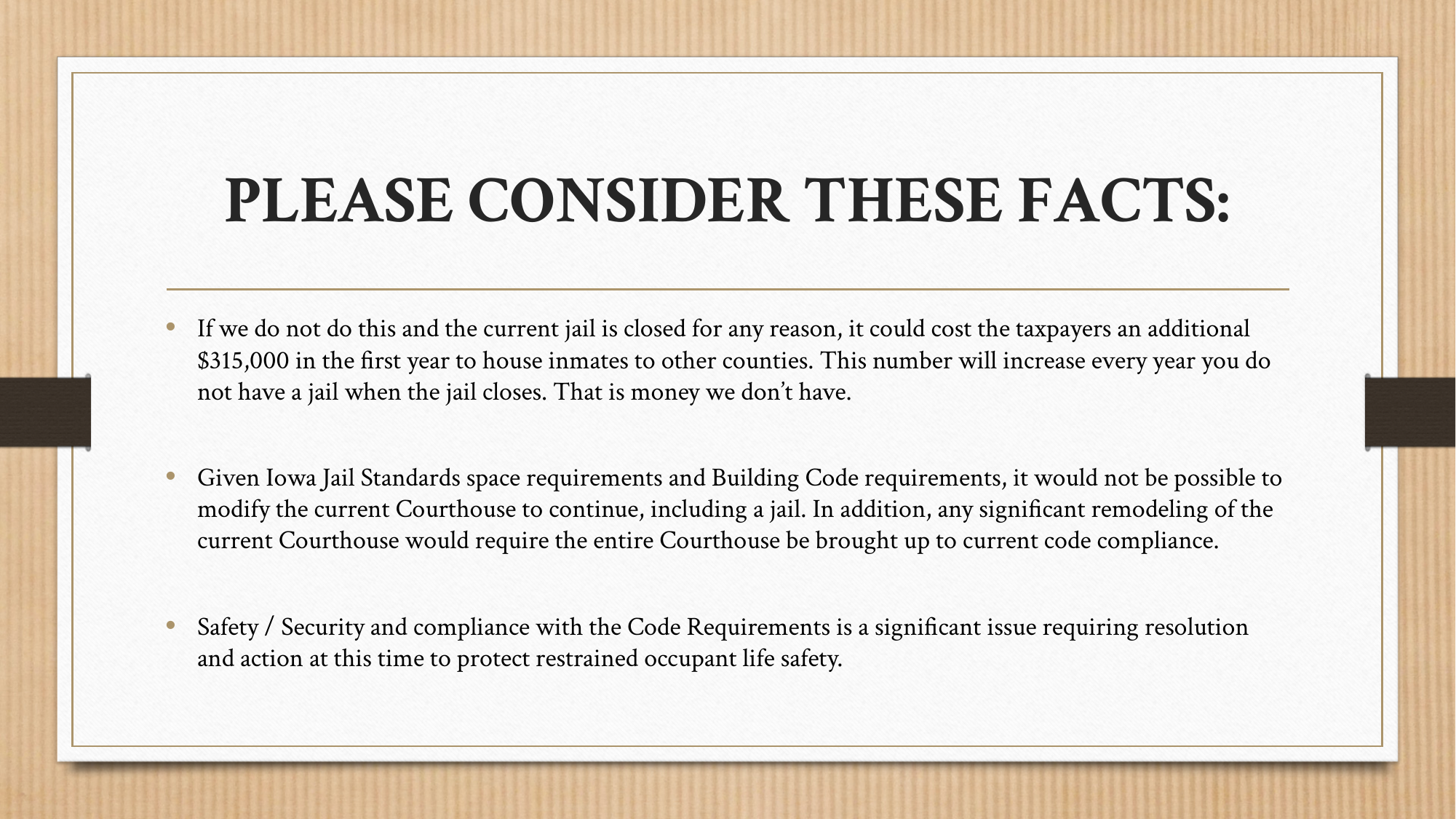

# PLEASE CONSIDER THESE FACTS:
If we do not do this and the current jail is closed for any reason, it could cost the taxpayers an additional $315,000 in the first year to house inmates to other counties. This number will increase every year you do not have a jail when the jail closes. That is money we don’t have.

Given Iowa Jail Standards space requirements and Building Code requirements, it would not be possible to modify the current Courthouse to continue, including a jail. In addition, any significant remodeling of the current Courthouse would require the entire Courthouse be brought up to current code compliance.

Safety / Security and compliance with the Code Requirements is a significant issue requiring resolution and action at this time to protect restrained occupant life safety.